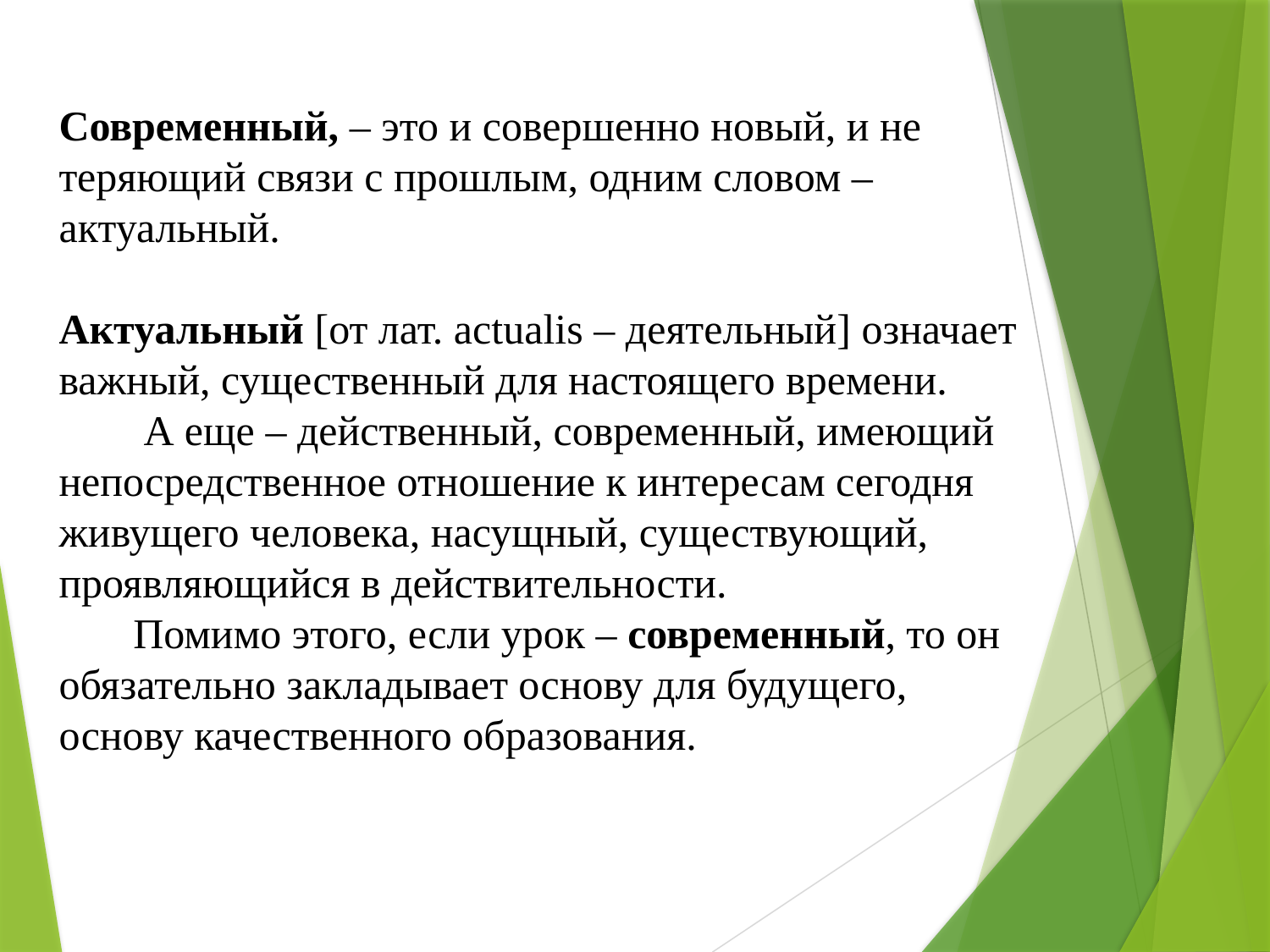

Современный, – это и совершенно новый, и не теряющий связи с прошлым, одним словом – актуальный.

Актуальный [от лат. actualis – деятельный] означает важный, существенный для настоящего времени.
        А еще – действенный, современный, имеющий непосредственное отношение к интересам сегодня живущего человека, насущный, существующий, проявляющийся в действительности.
       Помимо этого, если урок – современный, то он обязательно закладывает основу для будущего, основу качественного образования.